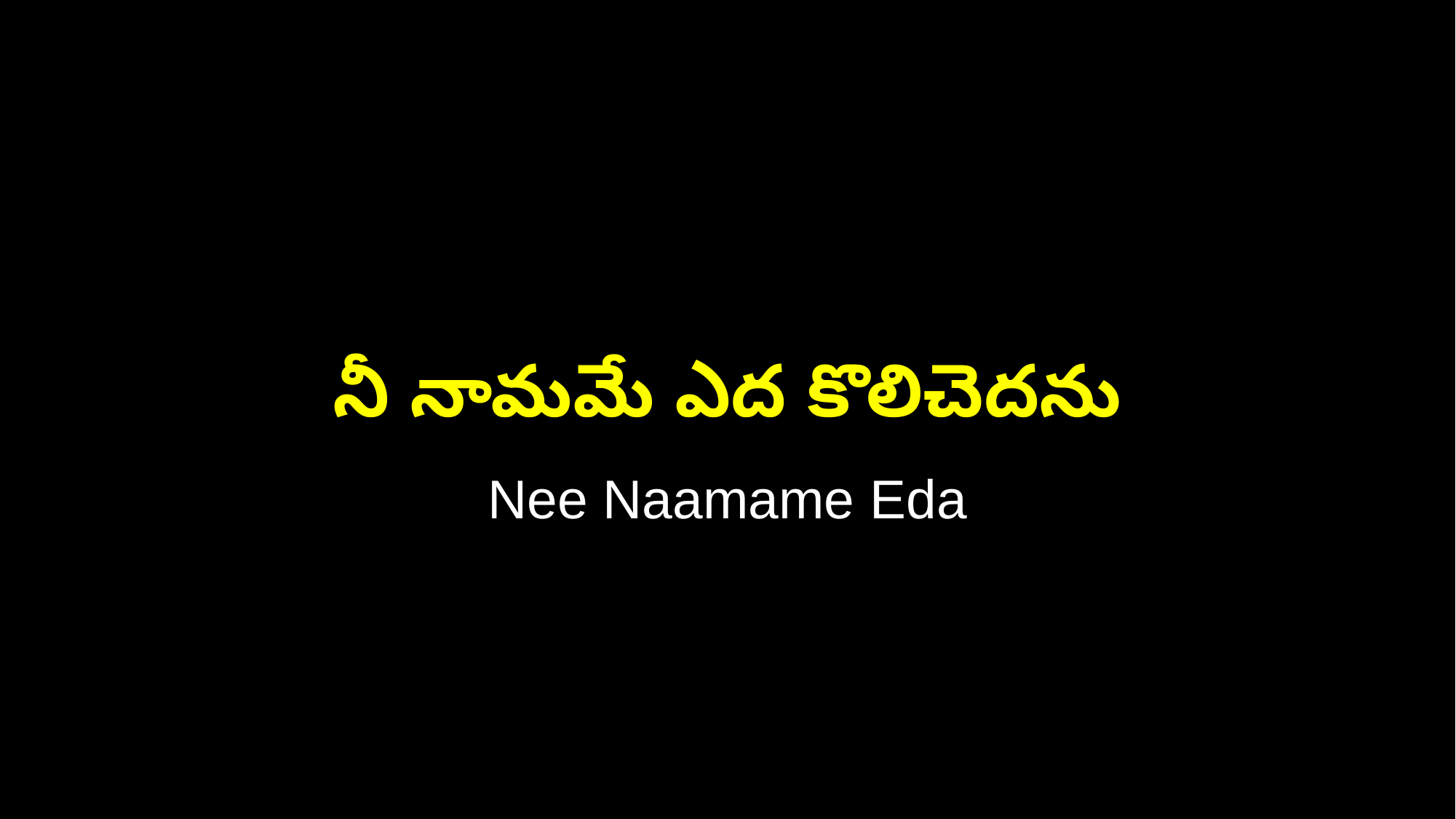

నీ నామమే ఎద కొలిచెదను
Nee Naamame Eda